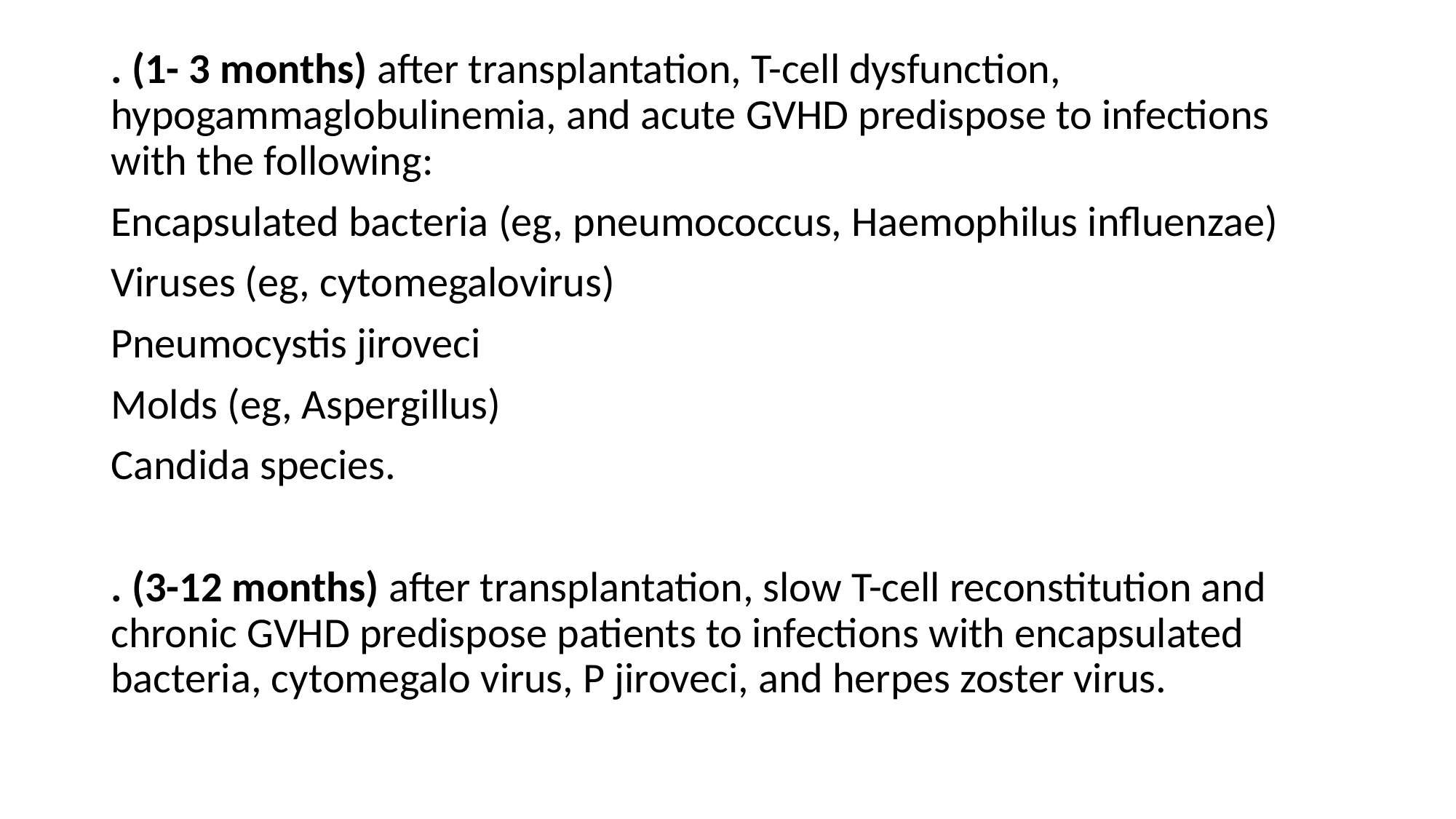

. (1- 3 months) after transplantation, T-cell dysfunction, hypogammaglobulinemia, and acute GVHD predispose to infections with the following:
Encapsulated bacteria (eg, pneumococcus, Haemophilus influenzae)
Viruses (eg, cytomegalovirus)
Pneumocystis jiroveci
Molds (eg, Aspergillus)
Candida species.

. (3-12 months) after transplantation, slow T-cell reconstitution and chronic GVHD predispose patients to infections with encapsulated bacteria, cytomegalo virus, P jiroveci, and herpes zoster virus.